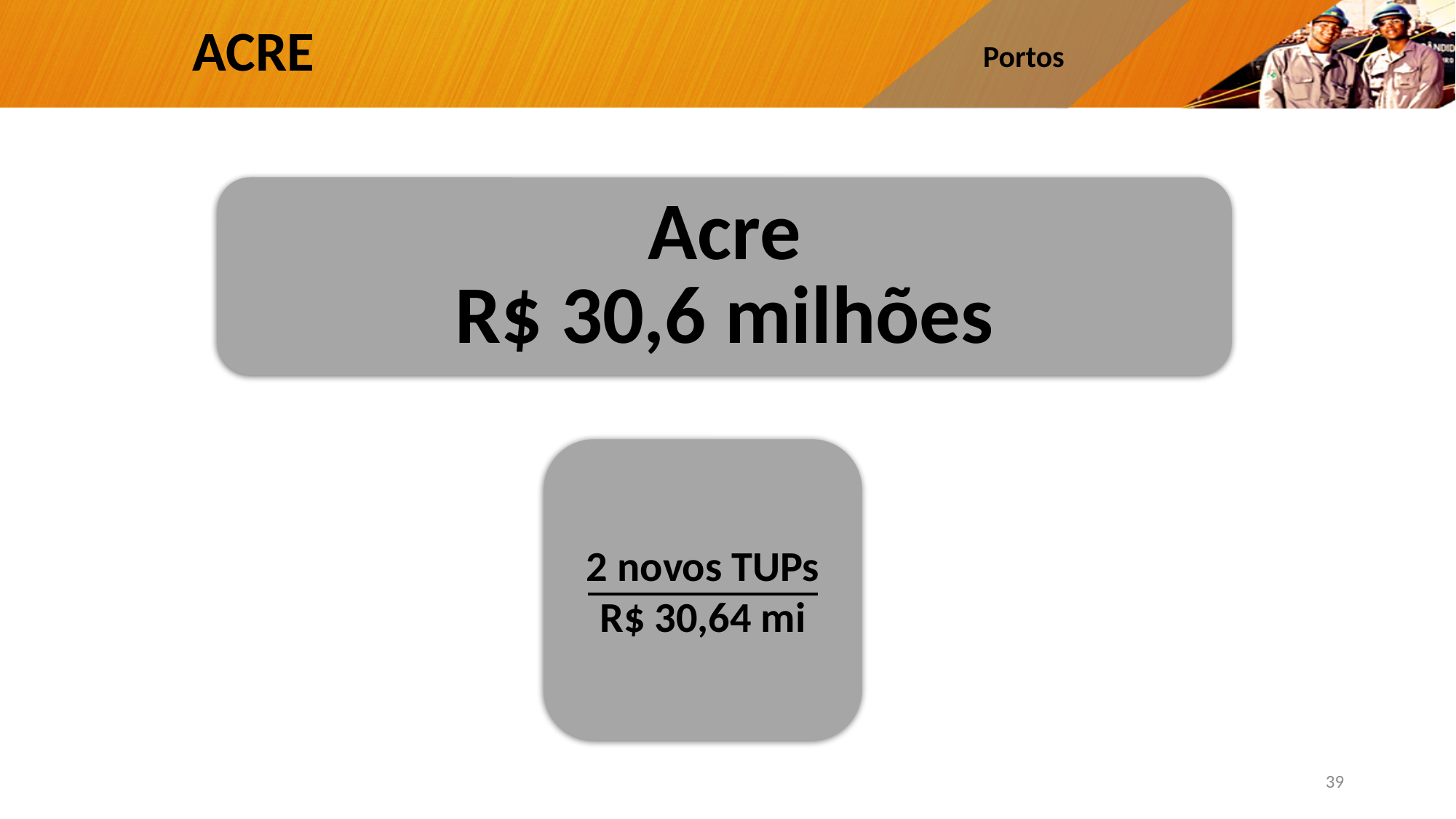

# ACRE
Portos
Acre
R$ 30,6 milhões
2 novos TUPs
R$ 30,64 mi
39